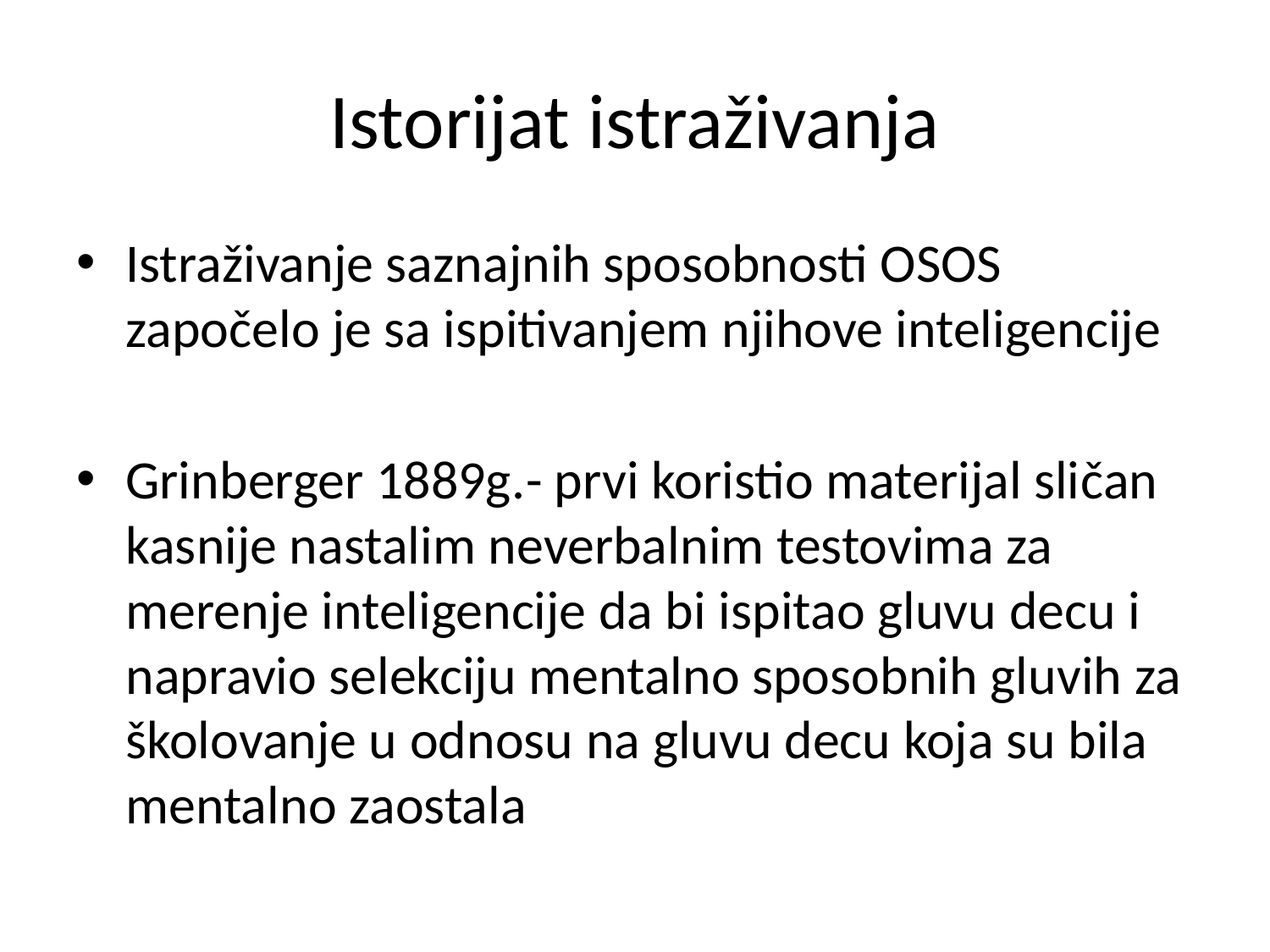

# Istorijat istraživanja
Istraživanje saznajnih sposobnosti OSOS započelo je sa ispitivanjem njihove inteligencije

Grinberger 1889g.- prvi koristio materijal sličan kasnije nastalim neverbalnim testovima za merenje inteligencije da bi ispitao gluvu decu i napravio selekciju mentalno sposobnih gluvih za školovanje u odnosu na gluvu decu koja su bila mentalno zaostala